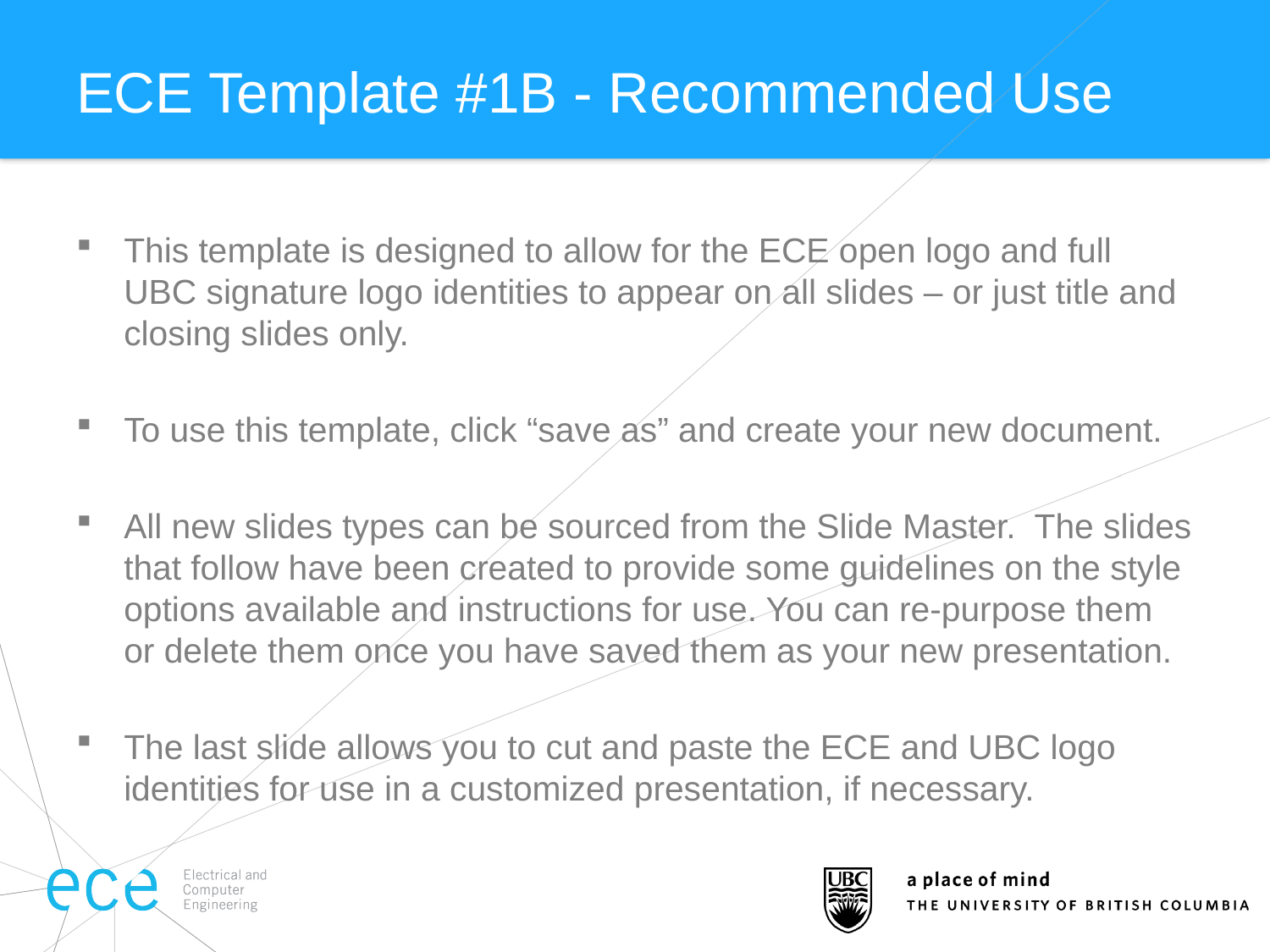

# ECE Template #1B - Recommended Use
This template is designed to allow for the ECE open logo and full UBC signature logo identities to appear on all slides – or just title and closing slides only.

To use this template, click “save as” and create your new document.

All new slides types can be sourced from the Slide Master.  The slides that follow have been created to provide some guidelines on the style options available and instructions for use. You can re-purpose them or delete them once you have saved them as your new presentation.

The last slide allows you to cut and paste the ECE and UBC logo identities for use in a customized presentation, if necessary.